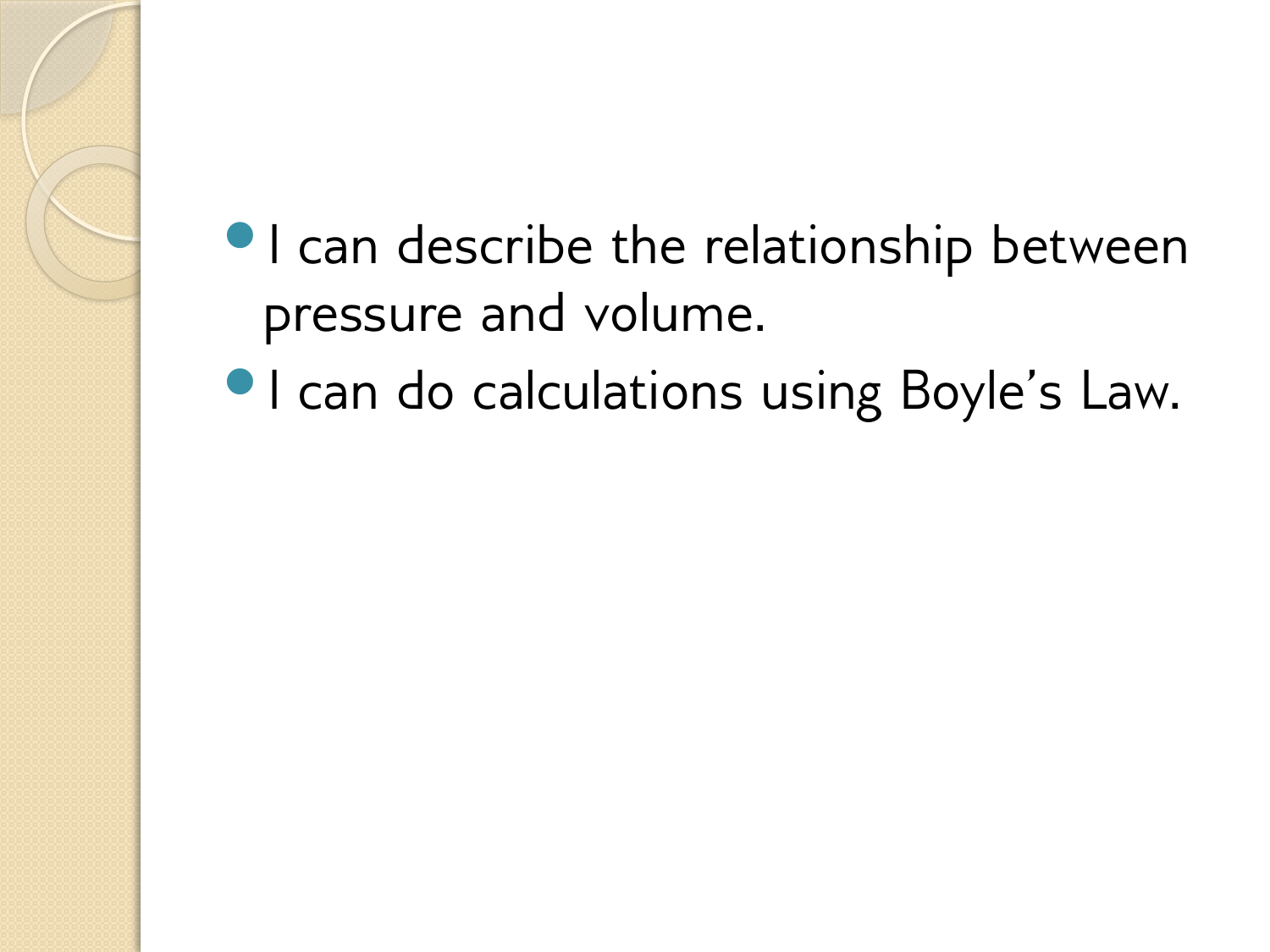

#
I can describe the relationship between pressure and volume.
I can do calculations using Boyle’s Law.